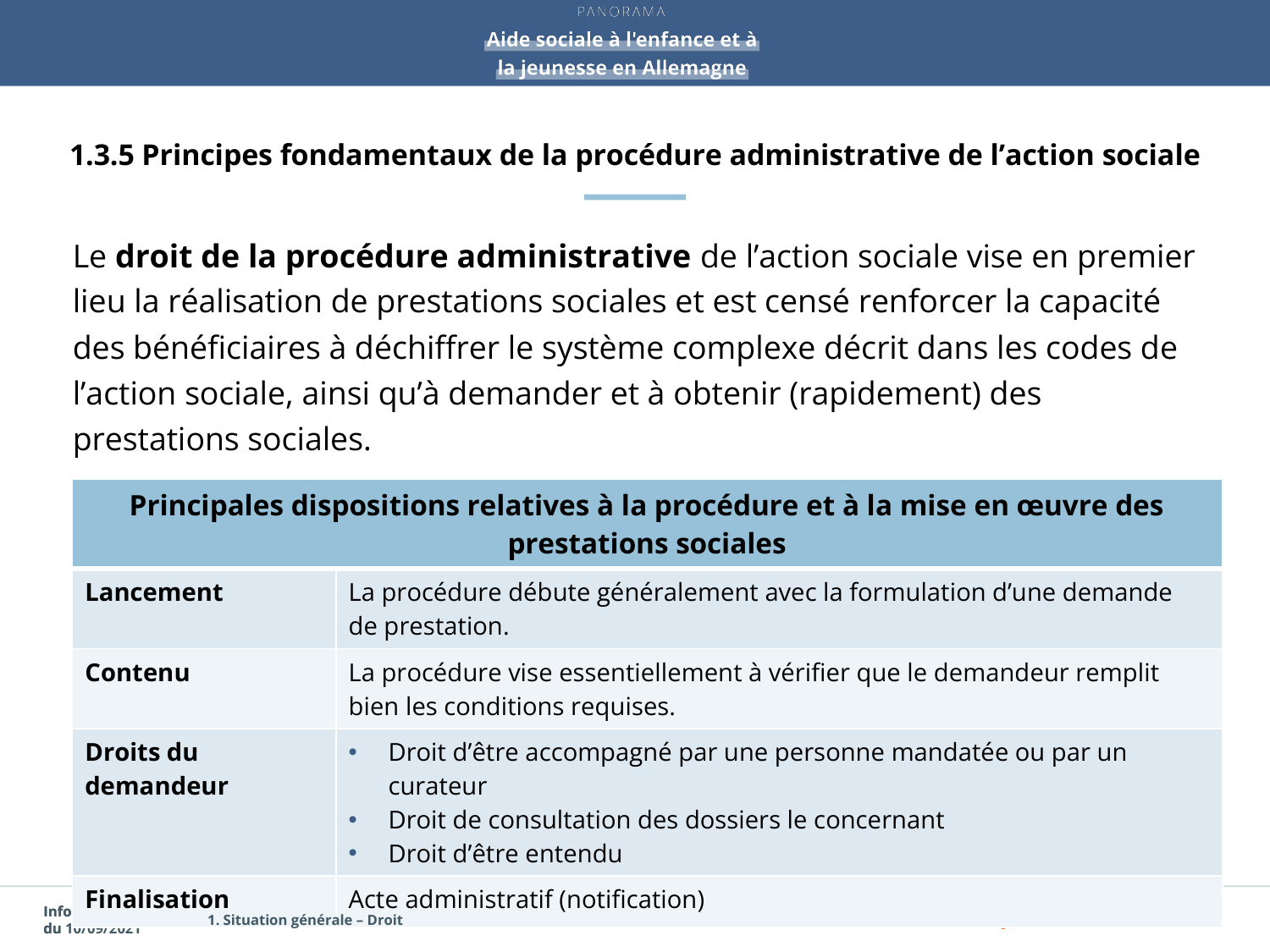

# 1.3.5 Principes fondamentaux de la procédure administrative de l’action sociale
Le droit de la procédure administrative de l’action sociale vise en premier lieu la réalisation de prestations sociales et est censé renforcer la capacité des bénéficiaires à déchiffrer le système complexe décrit dans les codes de l’action sociale, ainsi qu’à demander et à obtenir (rapidement) des prestations sociales.
| Principales dispositions relatives à la procédure et à la mise en œuvre des prestations sociales |  |
| --- | --- |
| Lancement | La procédure débute généralement avec la formulation d’une demande de prestation. |
| Contenu | La procédure vise essentiellement à vérifier que le demandeur remplit bien les conditions requises. |
| Droits du demandeur | Droit d’être accompagné par une personne mandatée ou par un curateur Droit de consultation des dossiers le concernant Droit d’être entendu |
| Finalisation | Acte administratif (notification) |
1. Situation générale – Droit